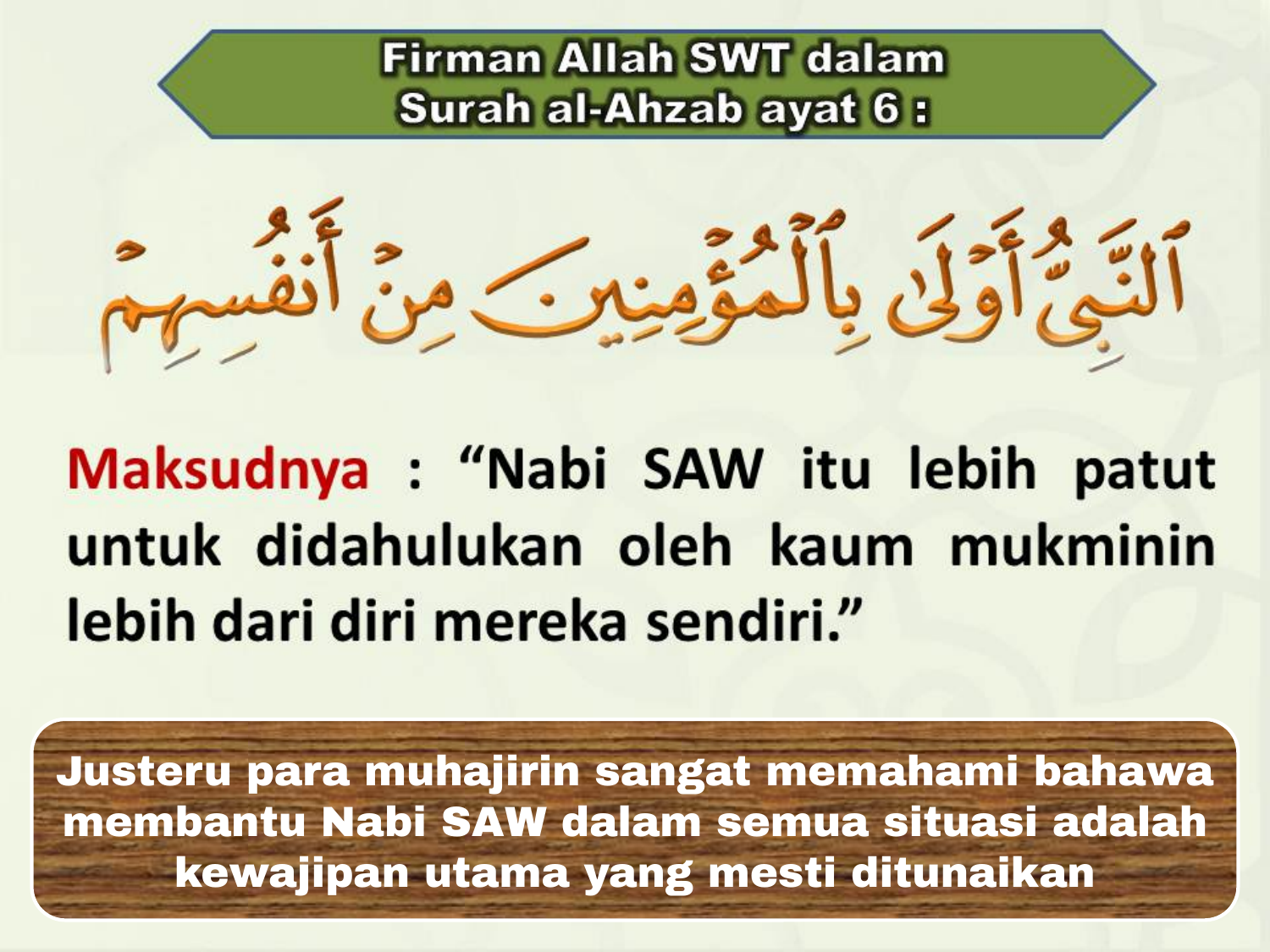

Justeru para muhajirin sangat memahami bahawa membantu Nabi SAW dalam semua situasi adalah kewajipan utama yang mesti ditunaikan